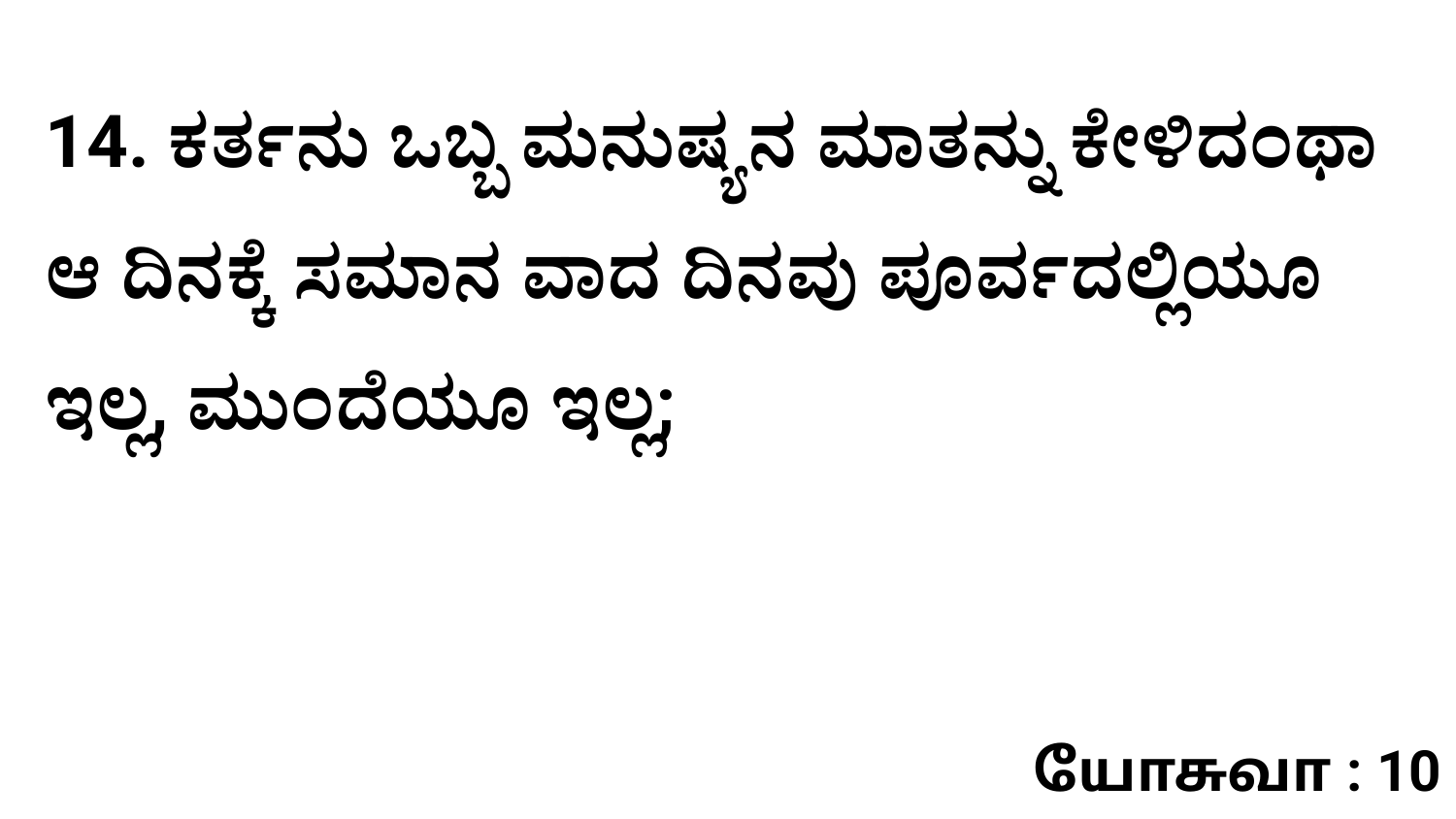

14. ಕರ್ತನು ಒಬ್ಬ ಮನುಷ್ಯನ ಮಾತನ್ನು ಕೇಳಿದಂಥಾ ಆ ದಿನಕ್ಕೆ ಸಮಾನ ವಾದ ದಿನವು ಪೂರ್ವದಲ್ಲಿಯೂ ಇಲ್ಲ, ಮುಂದೆಯೂ ಇಲ್ಲ;
யோசுவா : 10